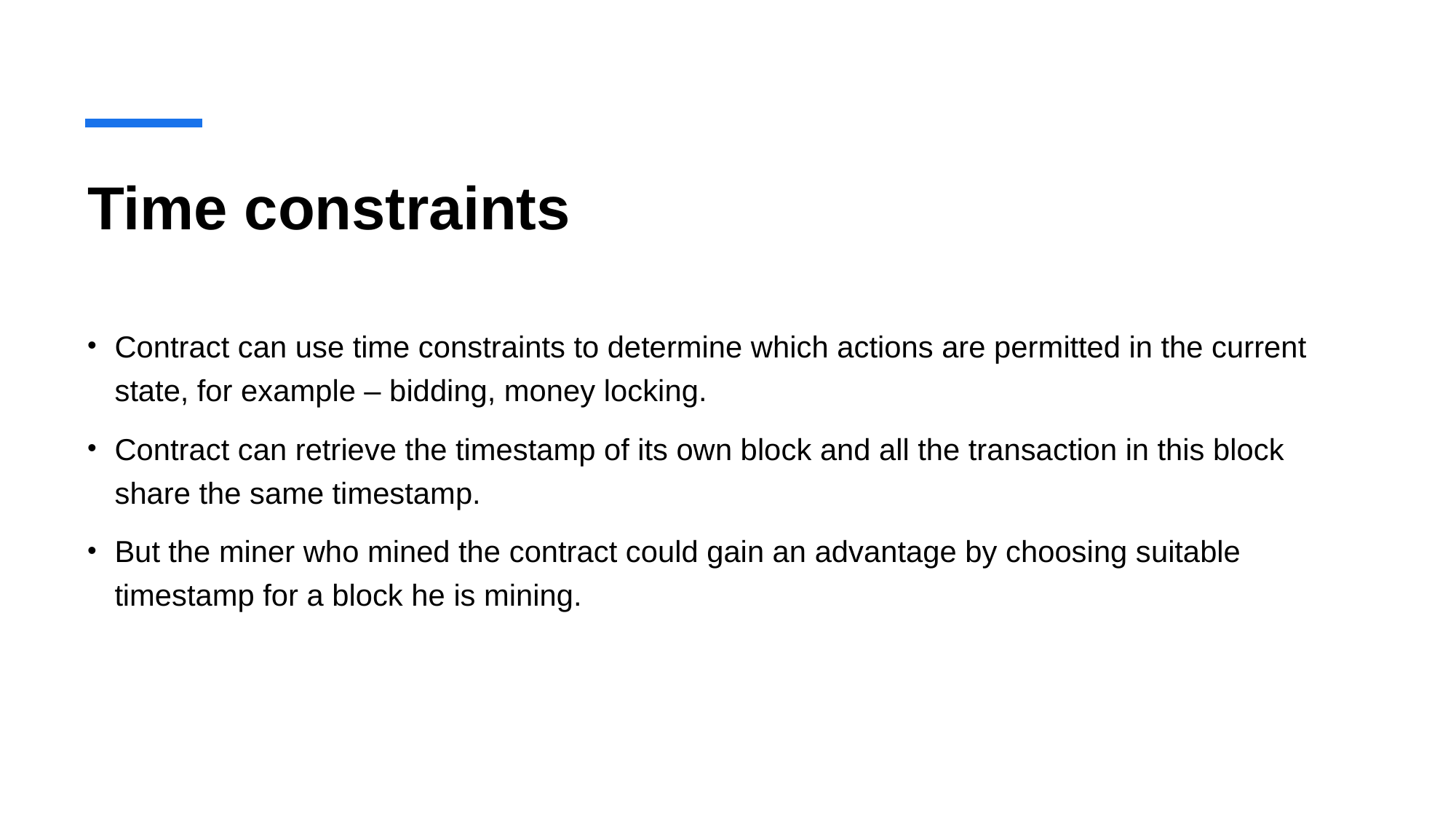

# Time constraints
Contract can use time constraints to determine which actions are permitted in the current state, for example – bidding, money locking.
Contract can retrieve the timestamp of its own block and all the transaction in this block share the same timestamp.
But the miner who mined the contract could gain an advantage by choosing suitable timestamp for a block he is mining.